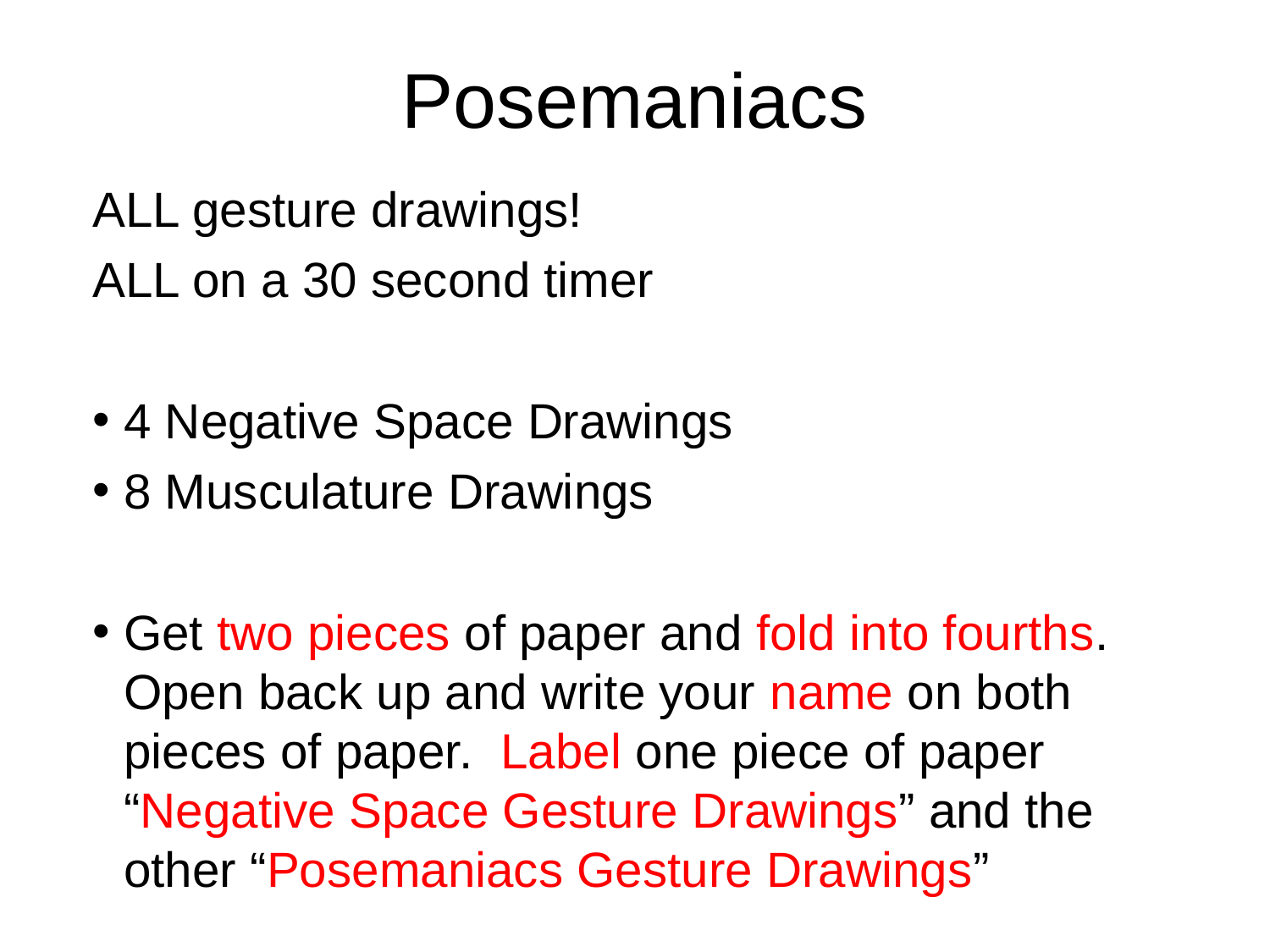

# Posemaniacs
ALL gesture drawings!
ALL on a 30 second timer

4 Negative Space Drawings
8 Musculature Drawings

Get two pieces of paper and fold into fourths.  Open back up and write your name on both pieces of paper.  Label one piece of paper “Negative Space Gesture Drawings” and the other “Posemaniacs Gesture Drawings”